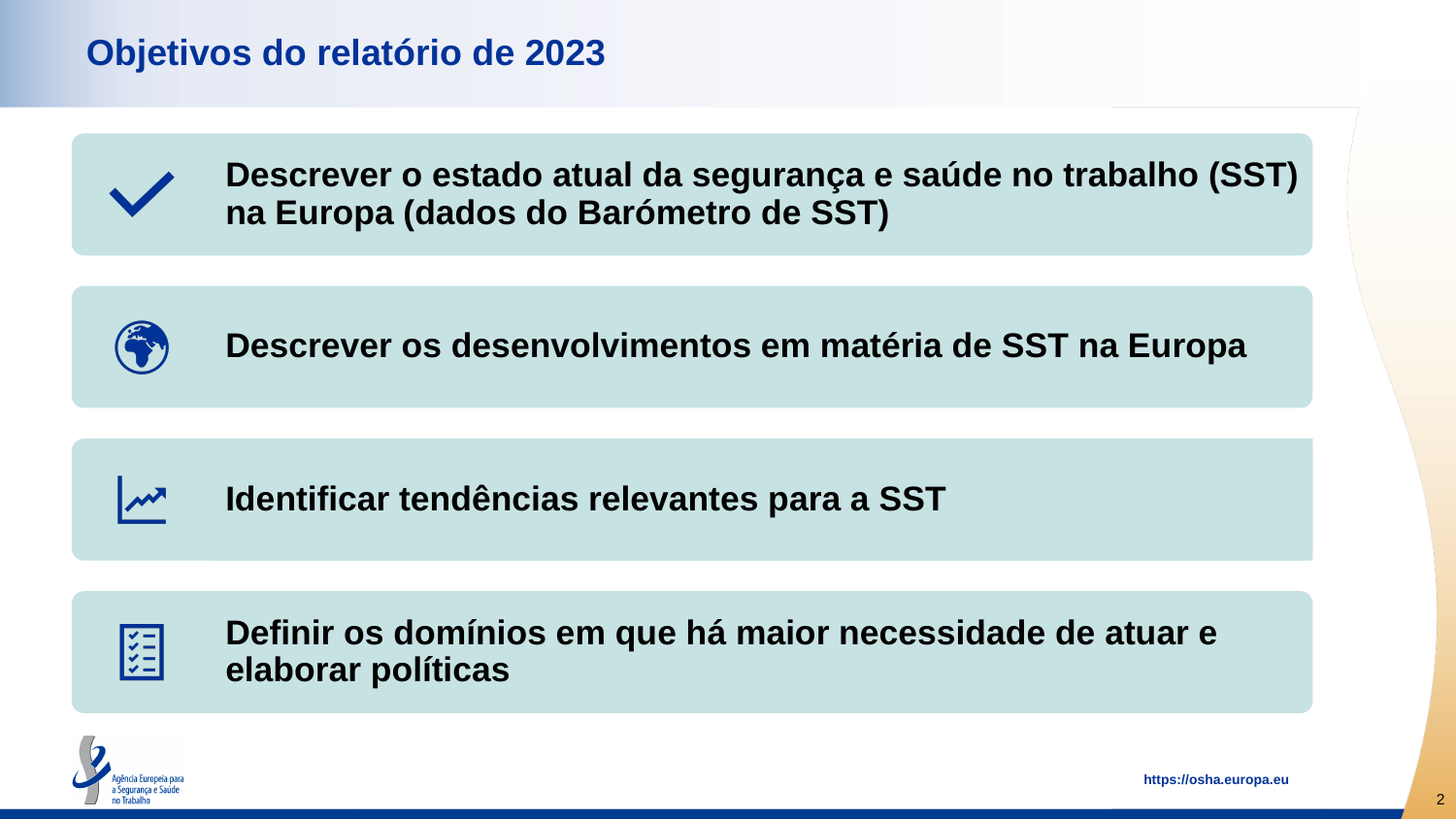

# Objetivos do relatório de 2023
Descrever o estado atual da segurança e saúde no trabalho (SST) na Europa (dados do Barómetro de SST)
Descrever os desenvolvimentos em matéria de SST na Europa
Identificar tendências relevantes para a SST
Definir os domínios em que há maior necessidade de atuar e elaborar políticas